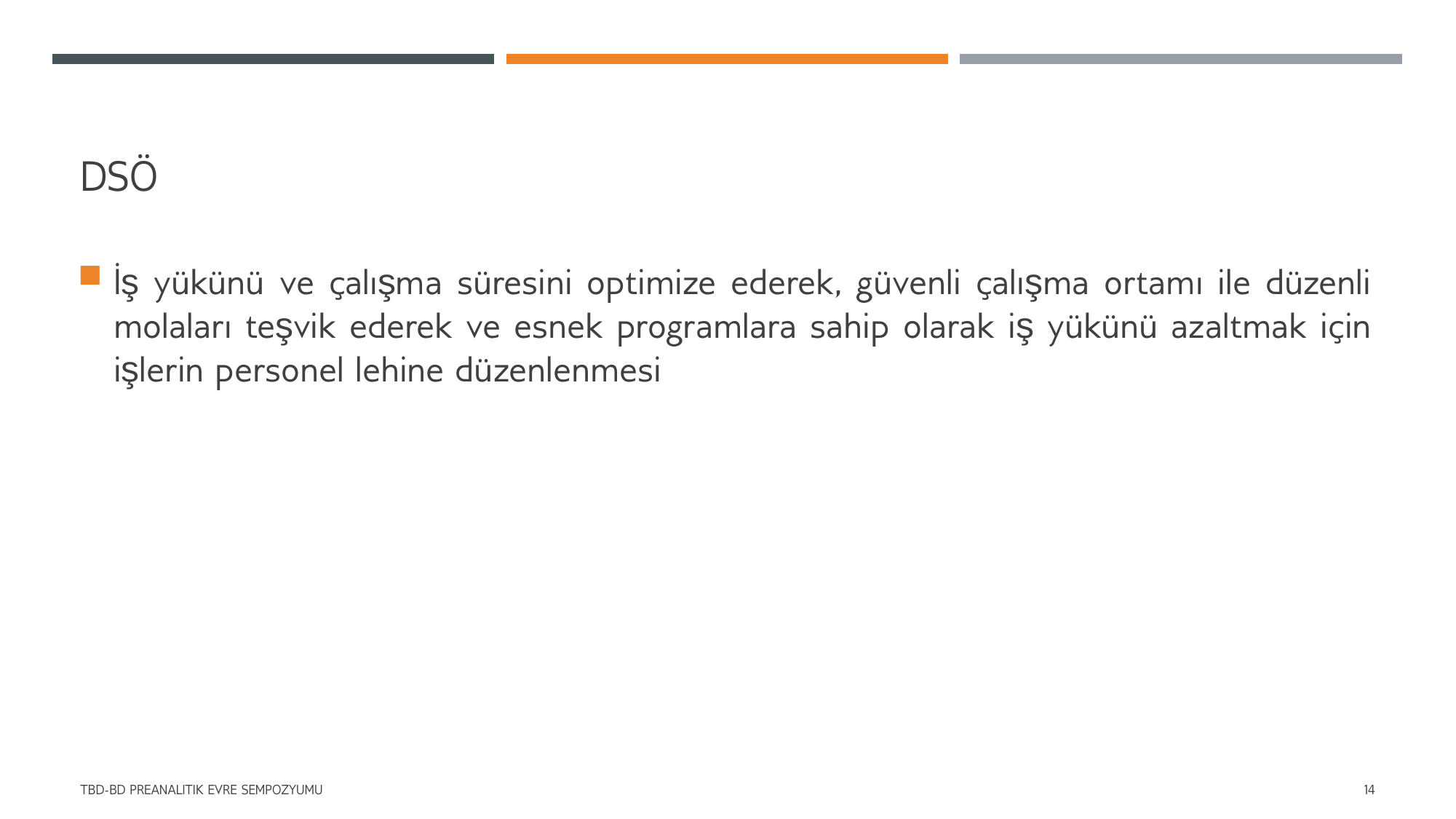

# DSÖ
İş yükünü ve çalışma süresini optimize ederek, güvenli çalışma ortamı ile düzenli molaları teşvik ederek ve esnek programlara sahip olarak iş yükünü azaltmak için işlerin personel lehine düzenlenmesi
TBD-BD Preanalitik Evre Sempozyumu
14